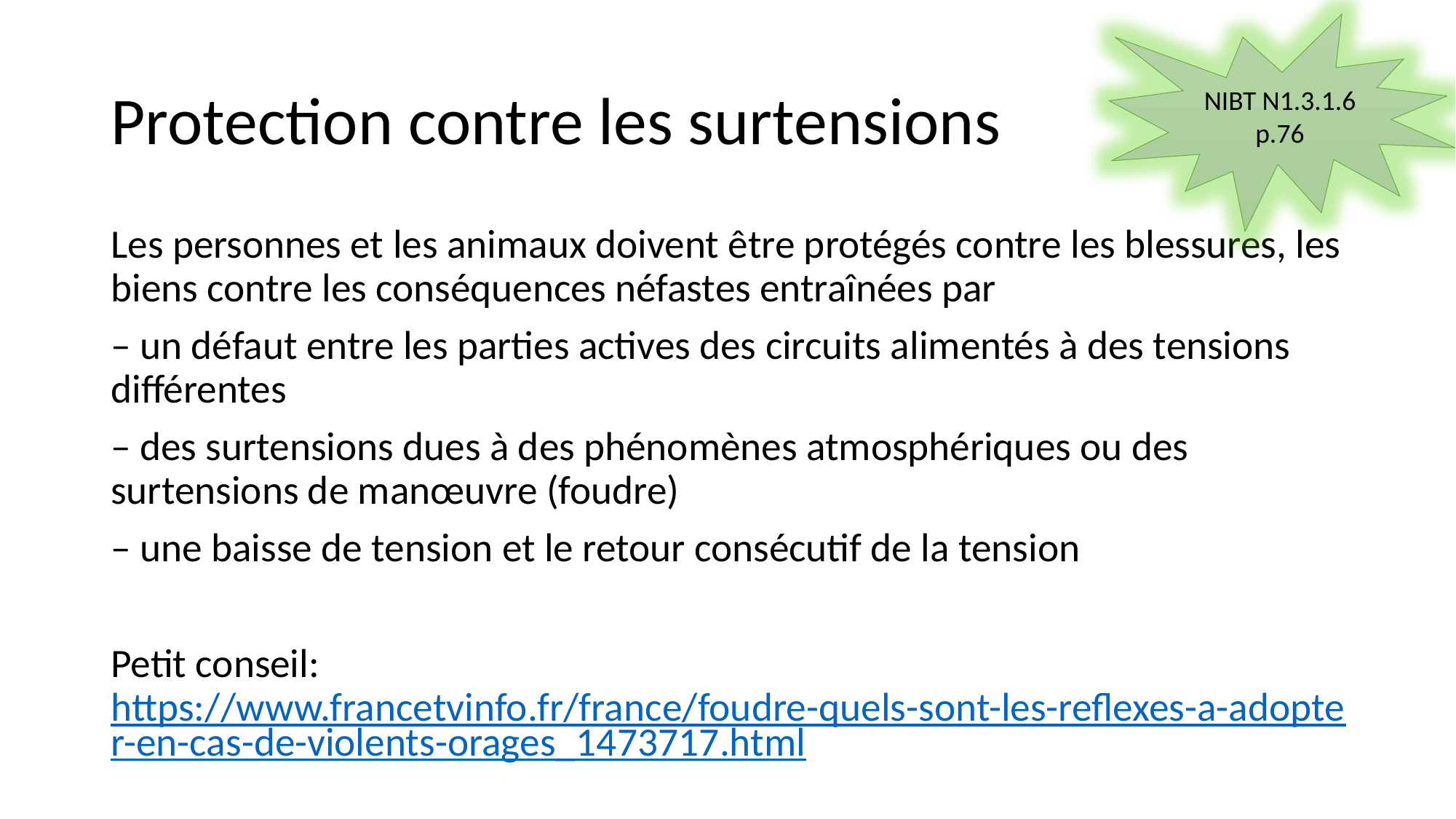

NIBT N1.3.1.6
p.76
# Protection contre les surtensions
Les personnes et les animaux doivent être protégés contre les blessures, les biens contre les conséquences néfastes entraînées par
– un défaut entre les parties actives des circuits alimentés à des tensions différentes
– des surtensions dues à des phénomènes atmosphériques ou des surtensions de manœuvre (foudre)
– une baisse de tension et le retour consécutif de la tension

Petit conseil: https://www.francetvinfo.fr/france/foudre-quels-sont-les-reflexes-a-adopter-en-cas-de-violents-orages_1473717.html